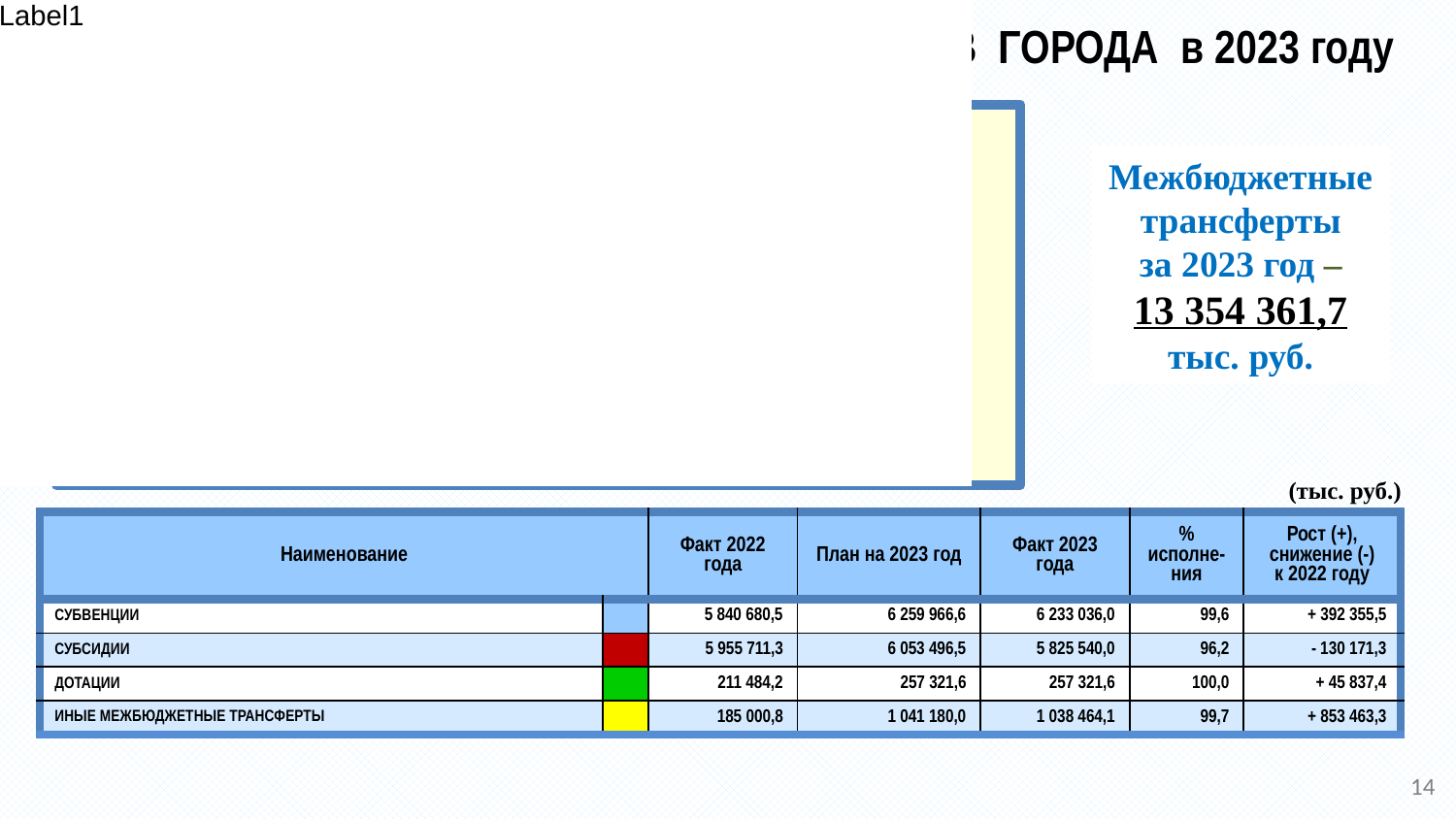

СТРУКТУРА  МЕЖБЮДЖЕТНЫХ  ТРАНСФЕРТОВ  ГОРОДА  в 2023 году
 году

[unsupported chart]

Межбюджетные трансферты
 за 2023 год –
13 354 361,7 тыс. руб.
73 %
(тыс. руб.)
| Наименование |  | Факт 2022 года | План на 2023 год | Факт 2023 года | % исполне-ния | Рост (+), снижение (-) к 2022 году |
| --- | --- | --- | --- | --- | --- | --- |
| Субвенции |  | 5 840 680,5 | 6 259 966,6 | 6 233 036,0 | 99,6 | + 392 355,5 |
| Субсидии |  | 5 955 711,3 | 6 053 496,5 | 5 825 540,0 | 96,2 | - 130 171,3 |
| Дотации |  | 211 484,2 | 257 321,6 | 257 321,6 | 100,0 | + 45 837,4 |
| Иные межбюджетные трансферты |  | 185 000,8 | 1 041 180,0 | 1 038 464,1 | 99,7 | + 853 463,3 |
14